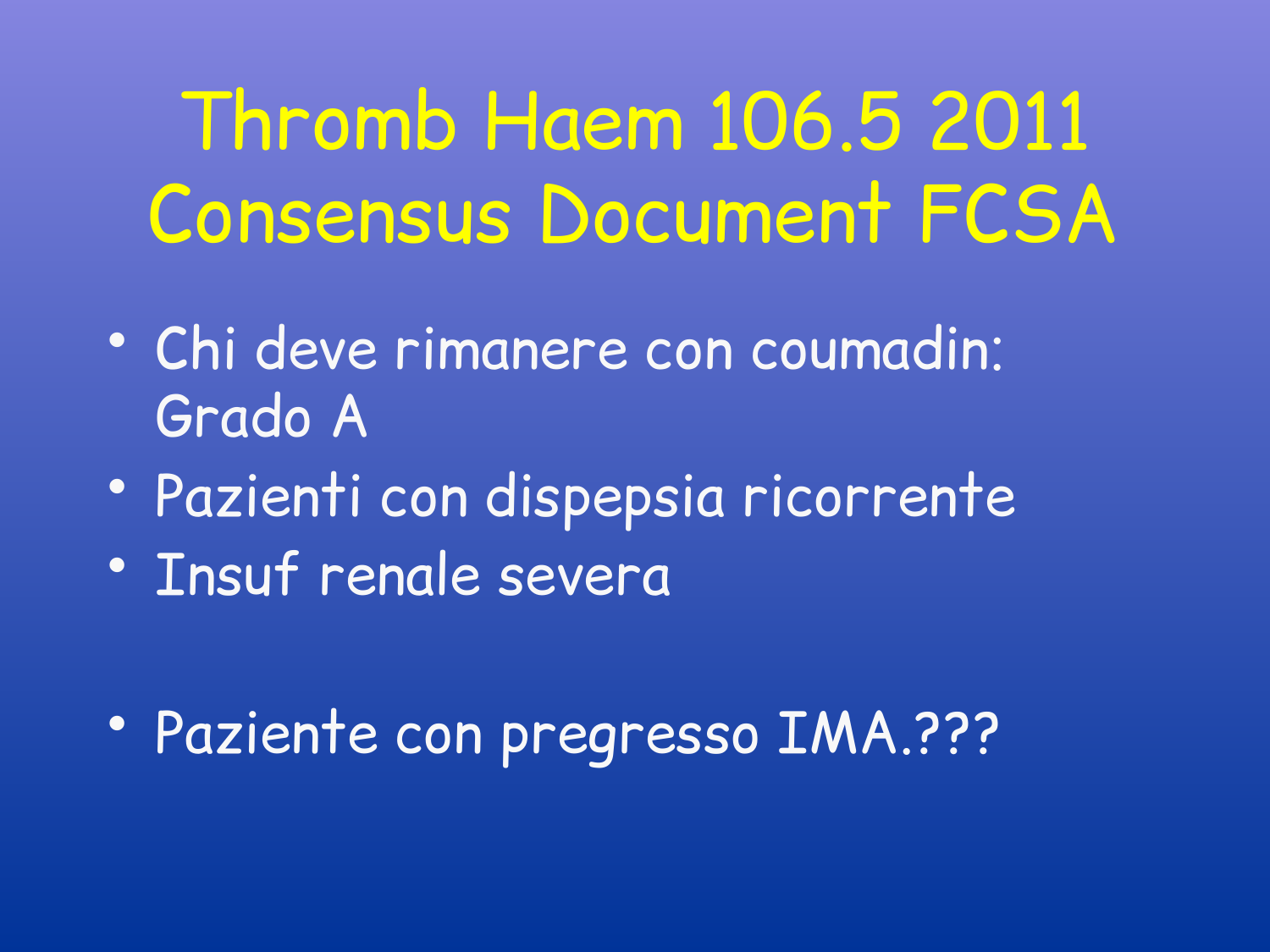

# Thromb Haem 106.5 2011 Consensus Document FCSA
Chi deve rimanere con coumadin: Grado A
Pazienti con dispepsia ricorrente
Insuf renale severa

Paziente con pregresso IMA.???